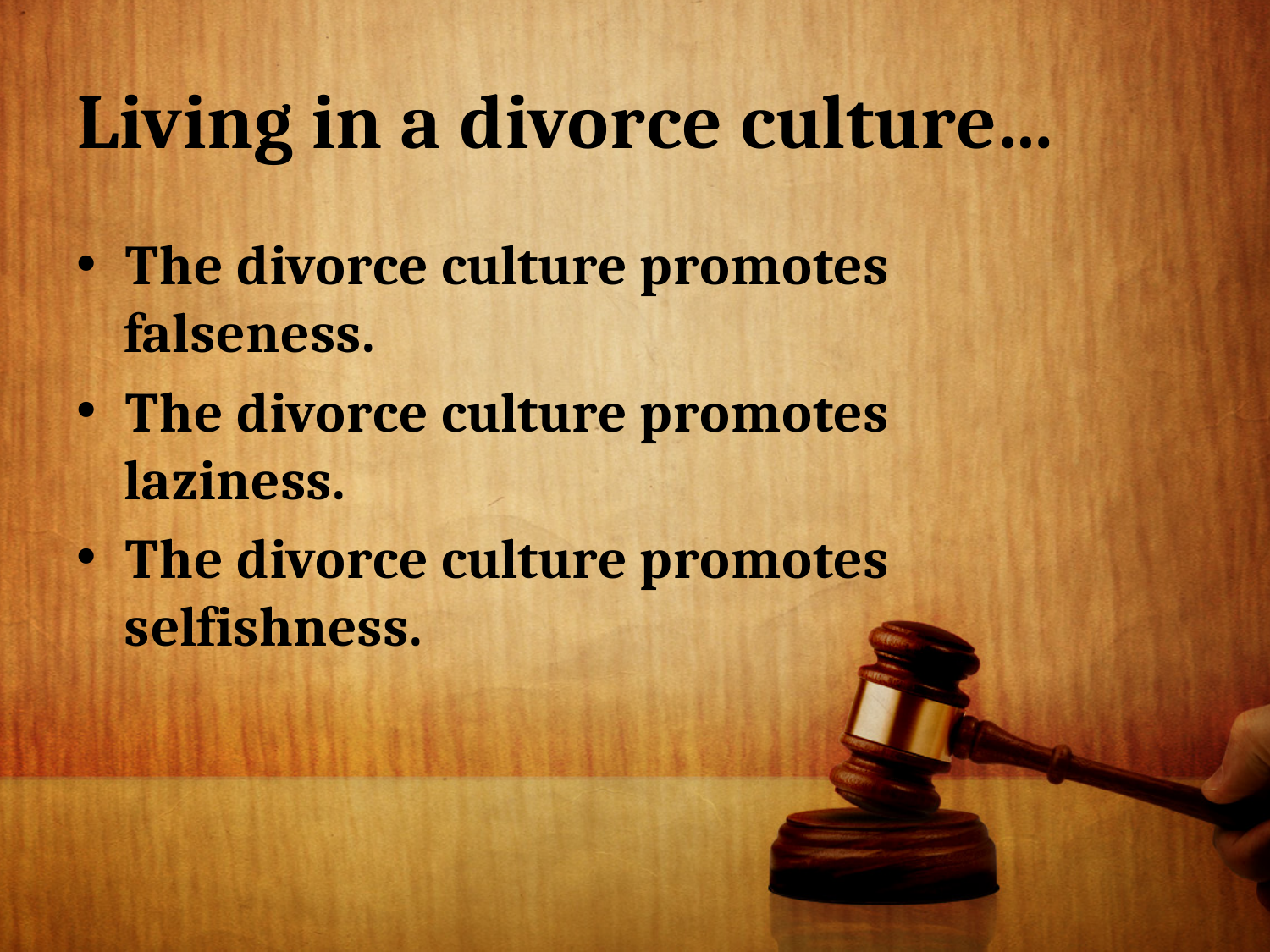

# Living in a divorce culture…
The divorce culture promotes
falseness.
The divorce culture promotes
laziness.
The divorce culture promotes selfishness.